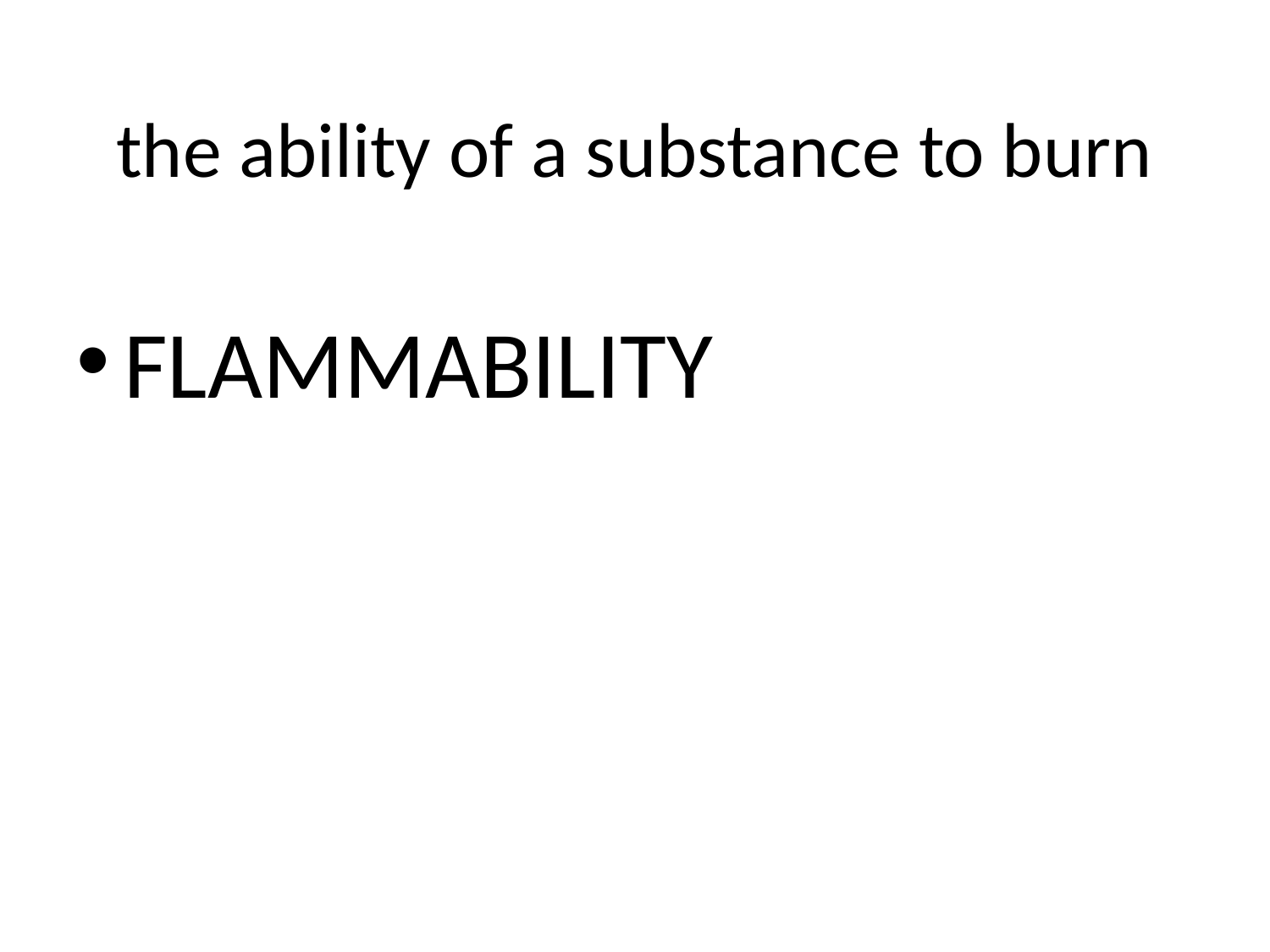

# the ability of a substance to burn
FLAMMABILITY